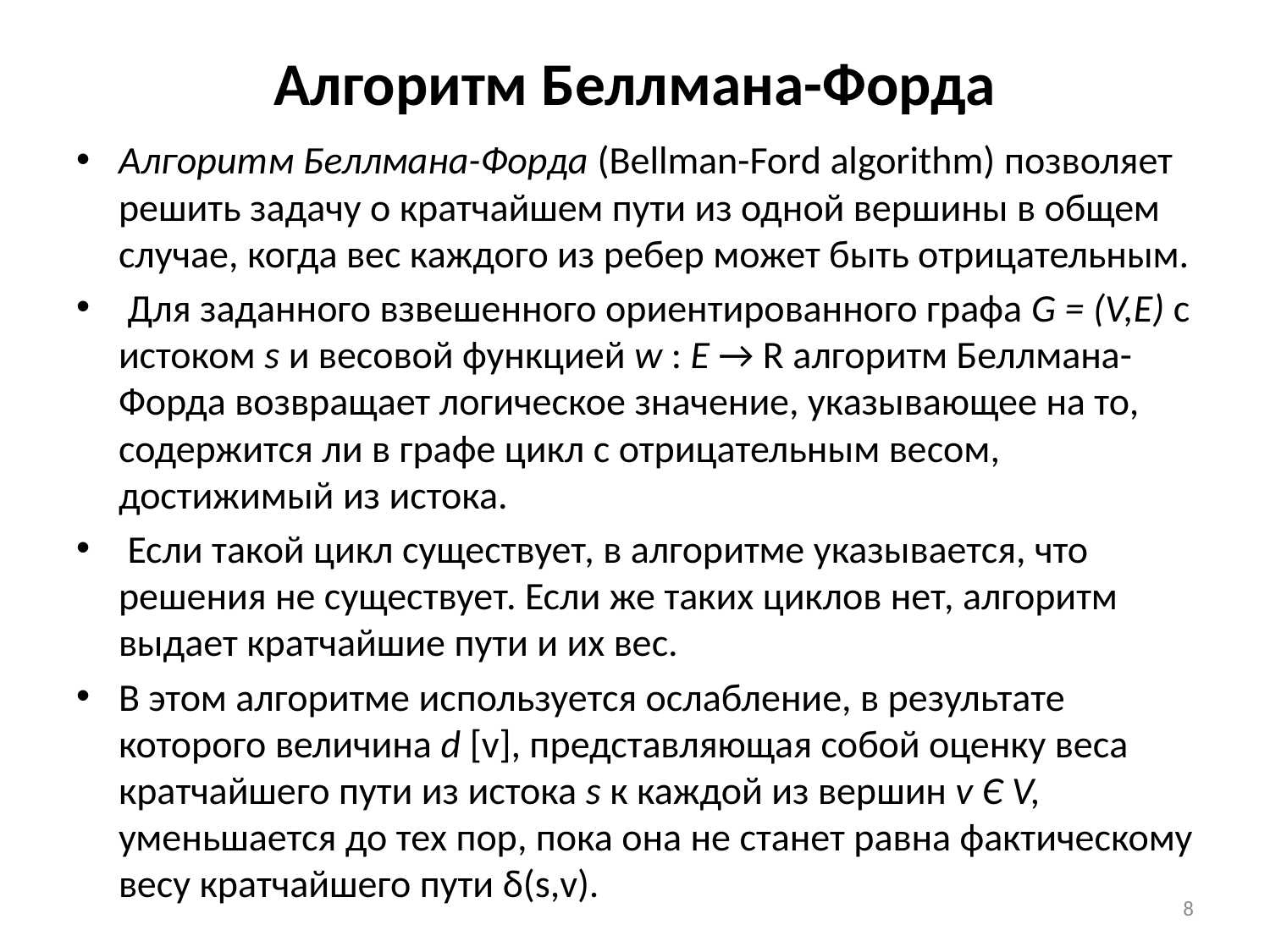

# Алгоритм Беллмана-Форда
Алгоритм Беллмана-Форда (Bellman-Ford algorithm) позволяет решить задачу о кратчайшем пути из одной вершины в общем случае, когда вес каждого из ребер может быть отрицательным.
 Для заданного взвешенного ориентированного графа G = (V,E) с истоком s и весовой функцией w : Е → R алгоритм Беллмана-Форда возвращает логическое значение, указывающее на то, содержится ли в графе цикл с отрицательным весом, достижимый из истока.
 Если такой цикл существует, в алгоритме указывается, что решения не существует. Если же таких циклов нет, алгоритм выдает кратчайшие пути и их вес.
В этом алгоритме используется ослабление, в результате которого величина d [v], представляющая собой оценку веса кратчайшего пути из истока s к каждой из вершин v Є V, уменьшается до тех пор, пока она не станет равна фактическому весу кратчайшего пути δ(s,v).

8